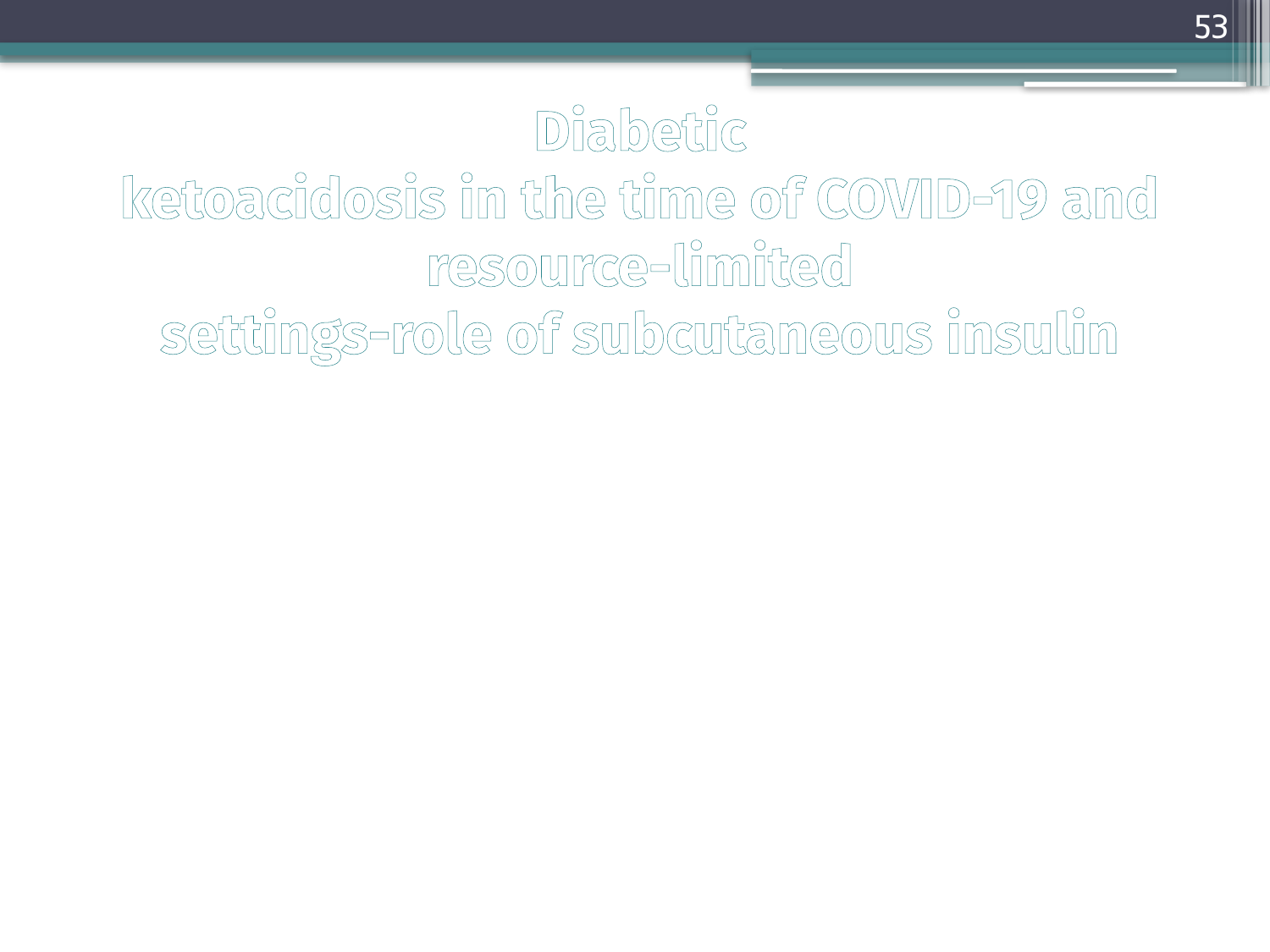

53
# Diabetic ketoacidosis in the time of COVID-19 and resource-limited settings-role of subcutaneous insulin